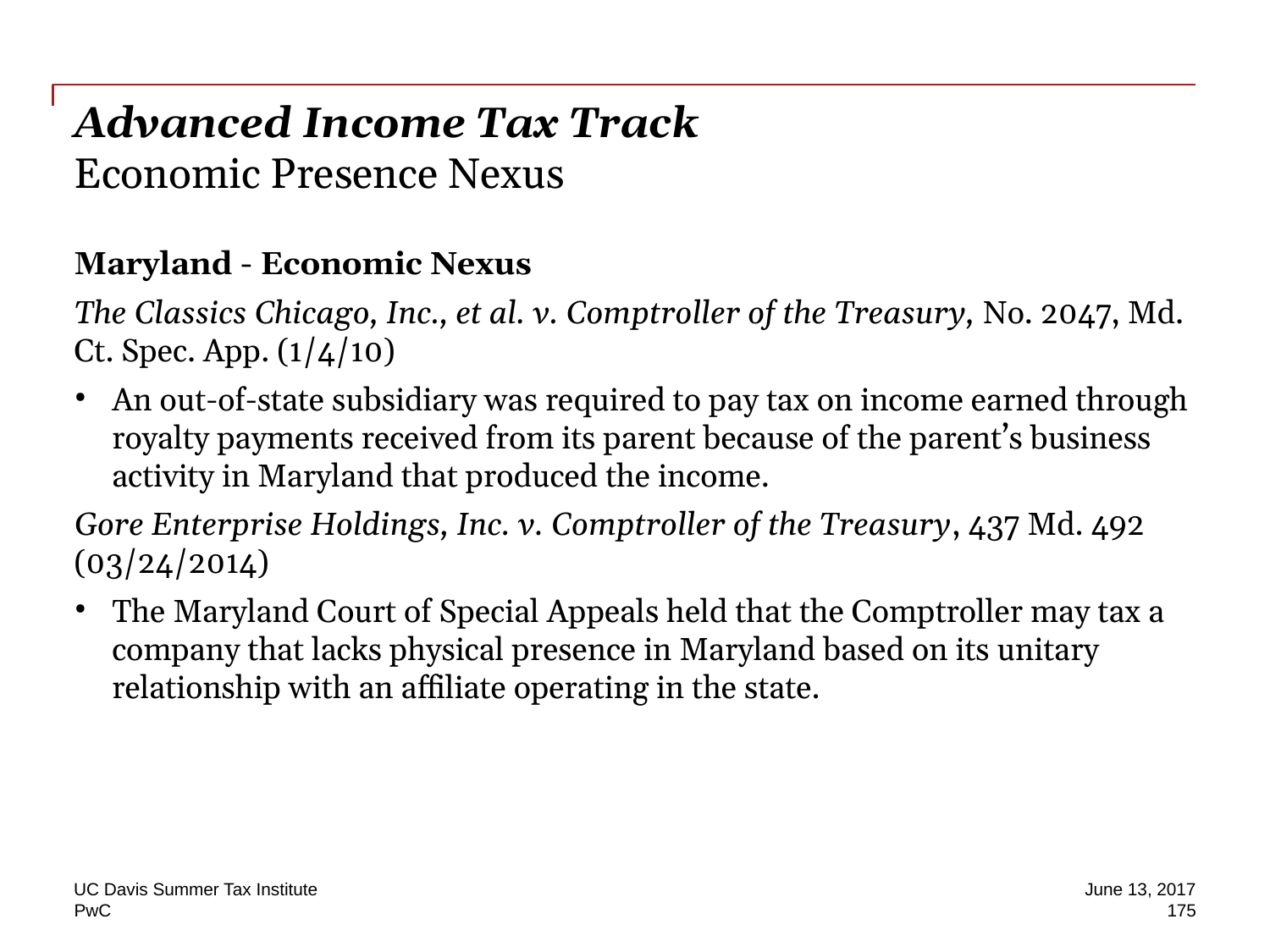

# Advanced Income Tax Track Economic Presence Nexus
Maryland - Economic Nexus
The Classics Chicago, Inc., et al. v. Comptroller of the Treasury, No. 2047, Md. Ct. Spec. App. (1/4/10)
An out-of-state subsidiary was required to pay tax on income earned through royalty payments received from its parent because of the parent’s business activity in Maryland that produced the income.
Gore Enterprise Holdings, Inc. v. Comptroller of the Treasury, 437 Md. 492 (03/24/2014)
The Maryland Court of Special Appeals held that the Comptroller may tax a company that lacks physical presence in Maryland based on its unitary relationship with an affiliate operating in the state.
UC Davis Summer Tax Institute
June 13, 2017
175